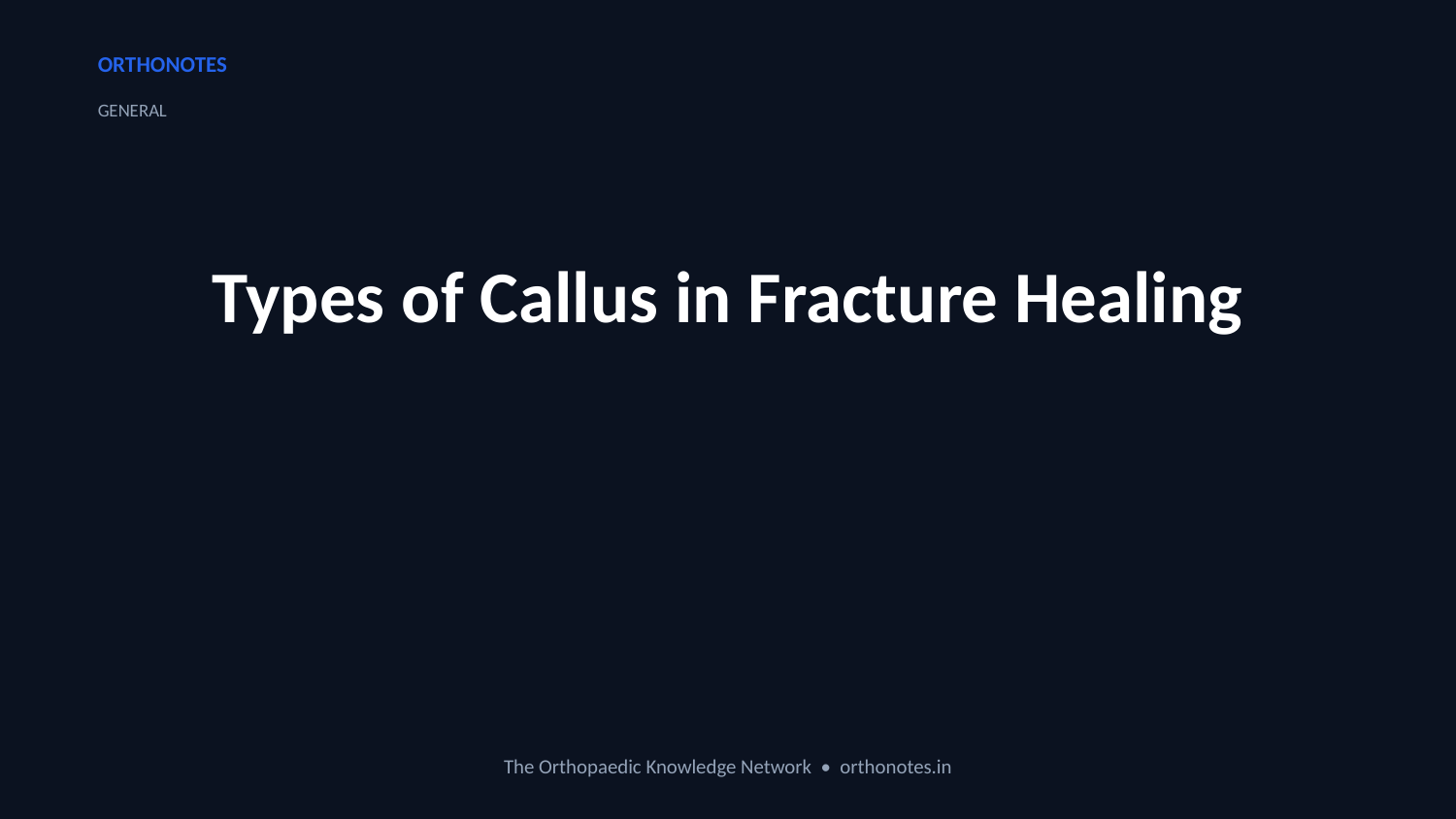

ORTHONOTES
GENERAL
Types of Callus in Fracture Healing
The Orthopaedic Knowledge Network  •  orthonotes.in